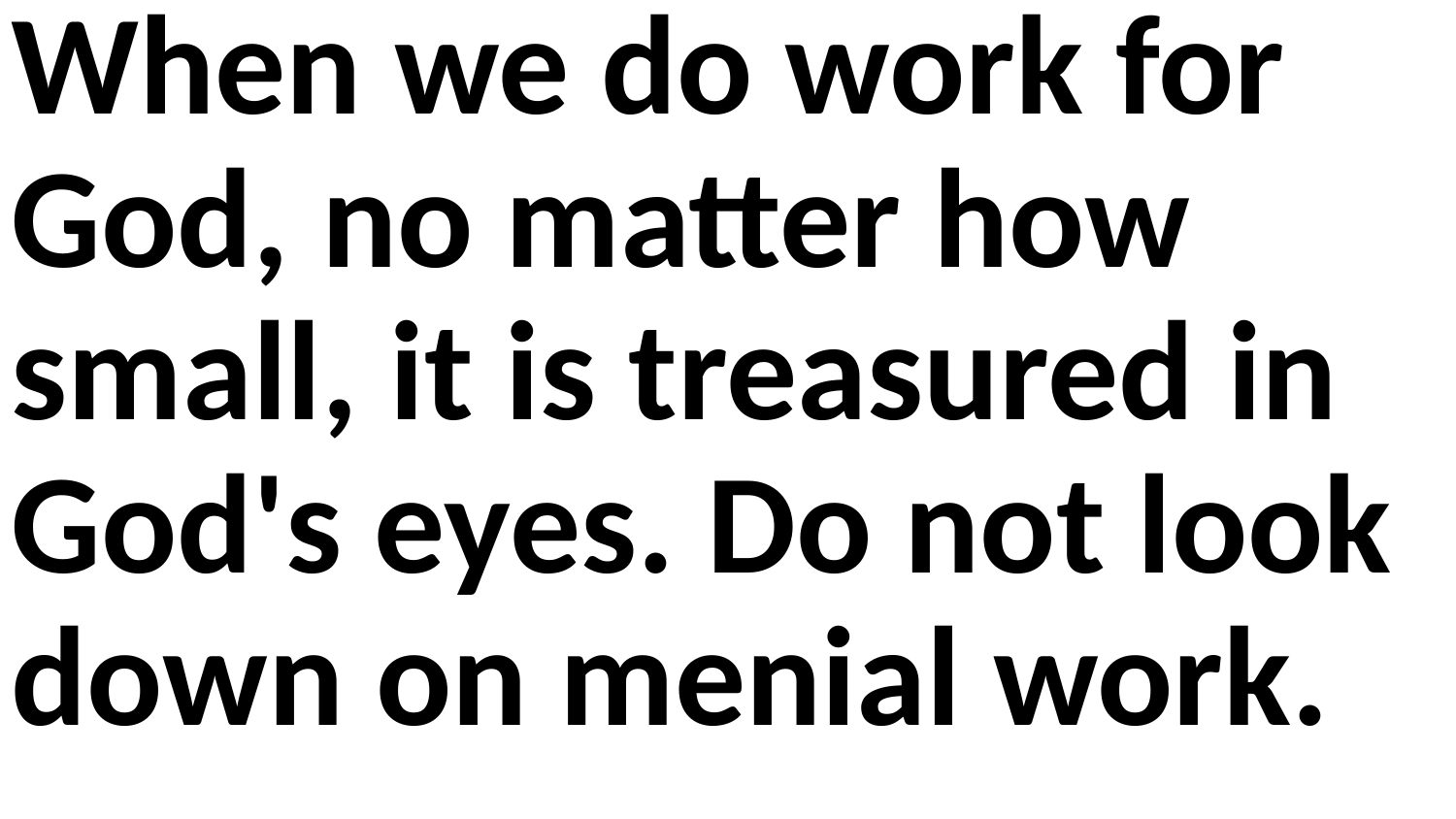

When we do work for God, no matter how small, it is treasured in God's eyes. Do not look down on menial work.